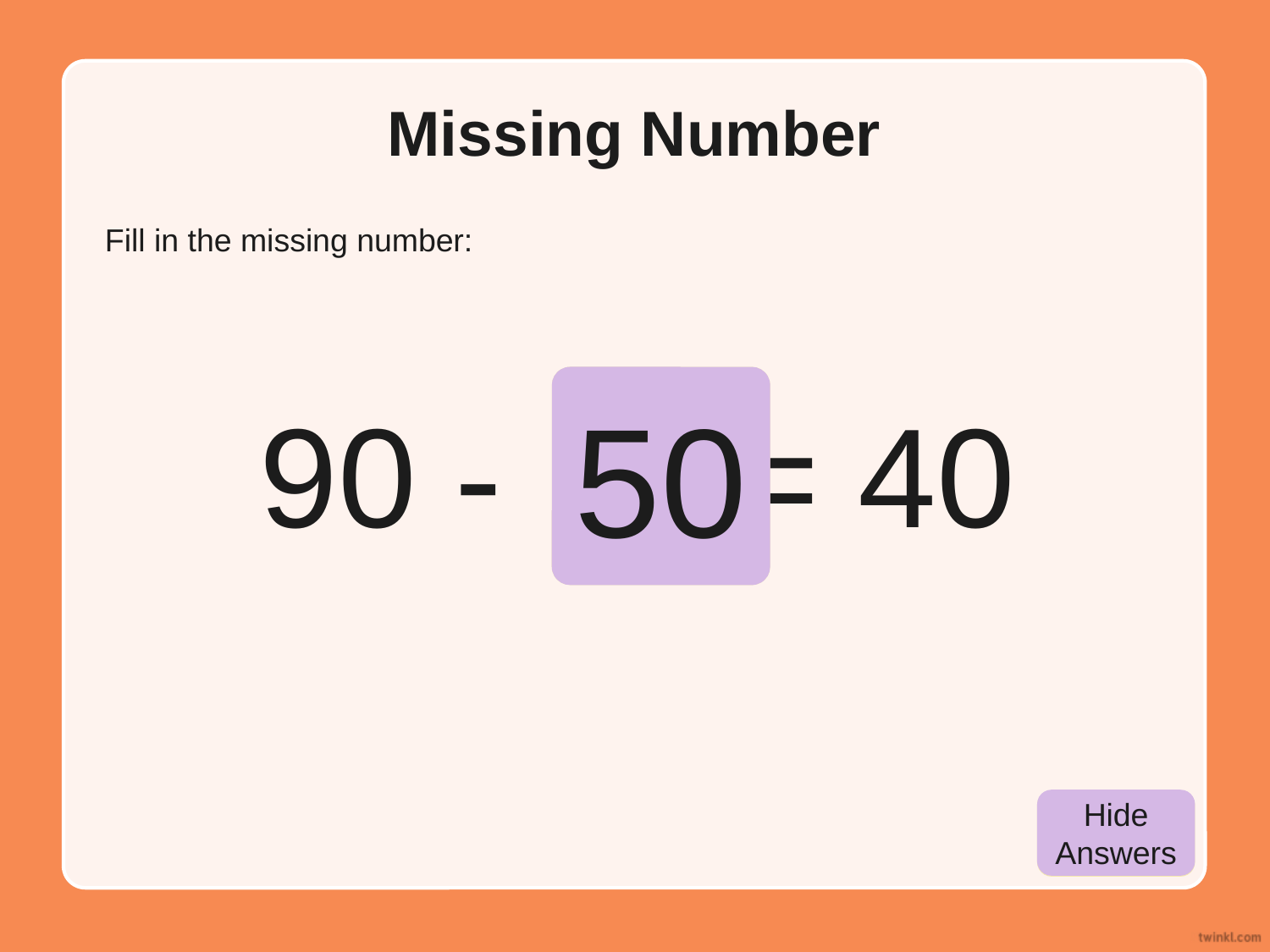

# Missing Number
Fill in the missing number:

50
90 -      = 40
Hide Answers
Show Answers